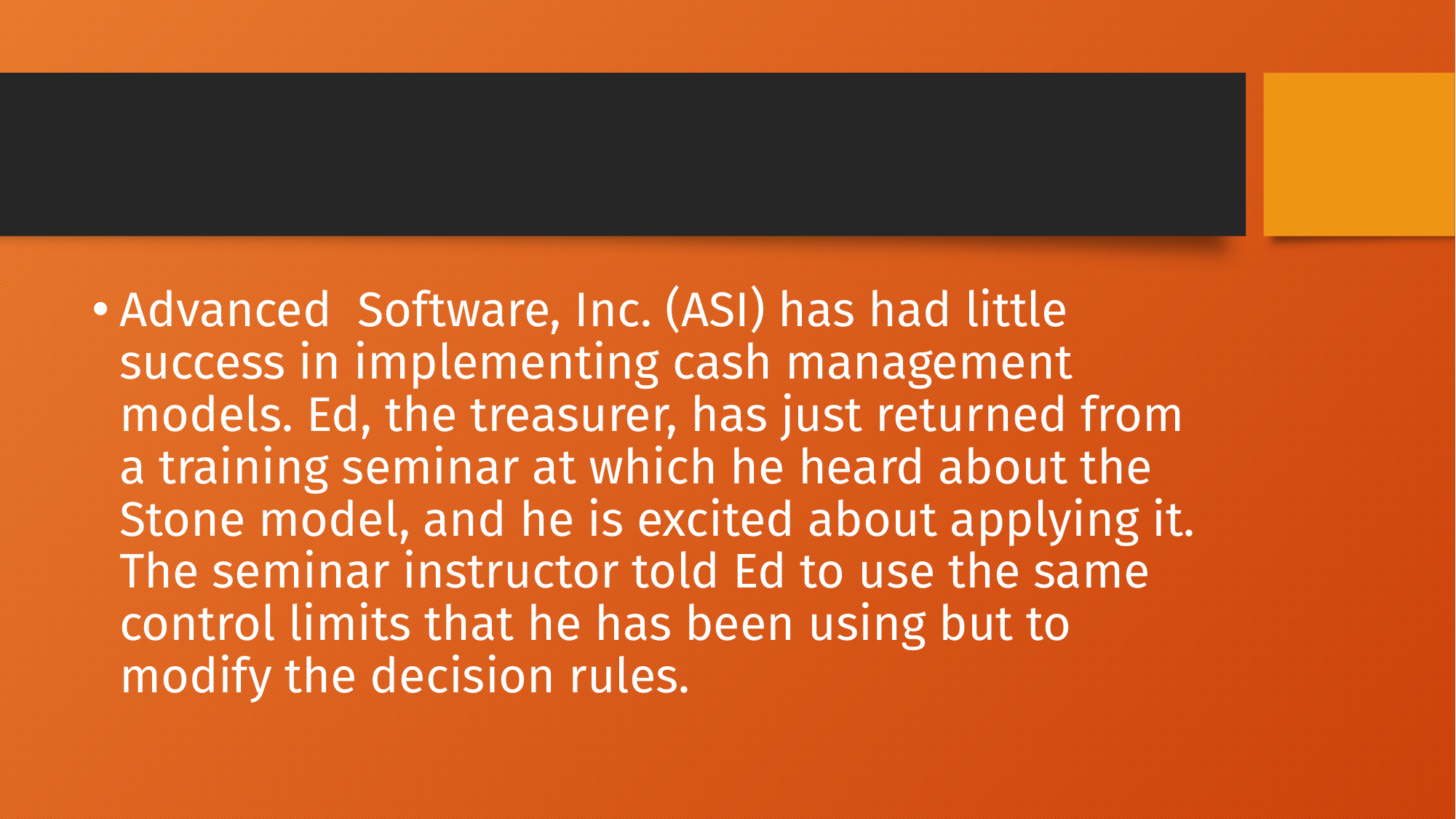

#
Advanced  Software, Inc. (ASI) has had little success in implementing cash management models. Ed, the treasurer, has just returned from a training seminar at which he heard about the Stone model, and he is excited about applying it. The seminar instructor told Ed to use the same  control limits that he has been using but to modify the decision rules.